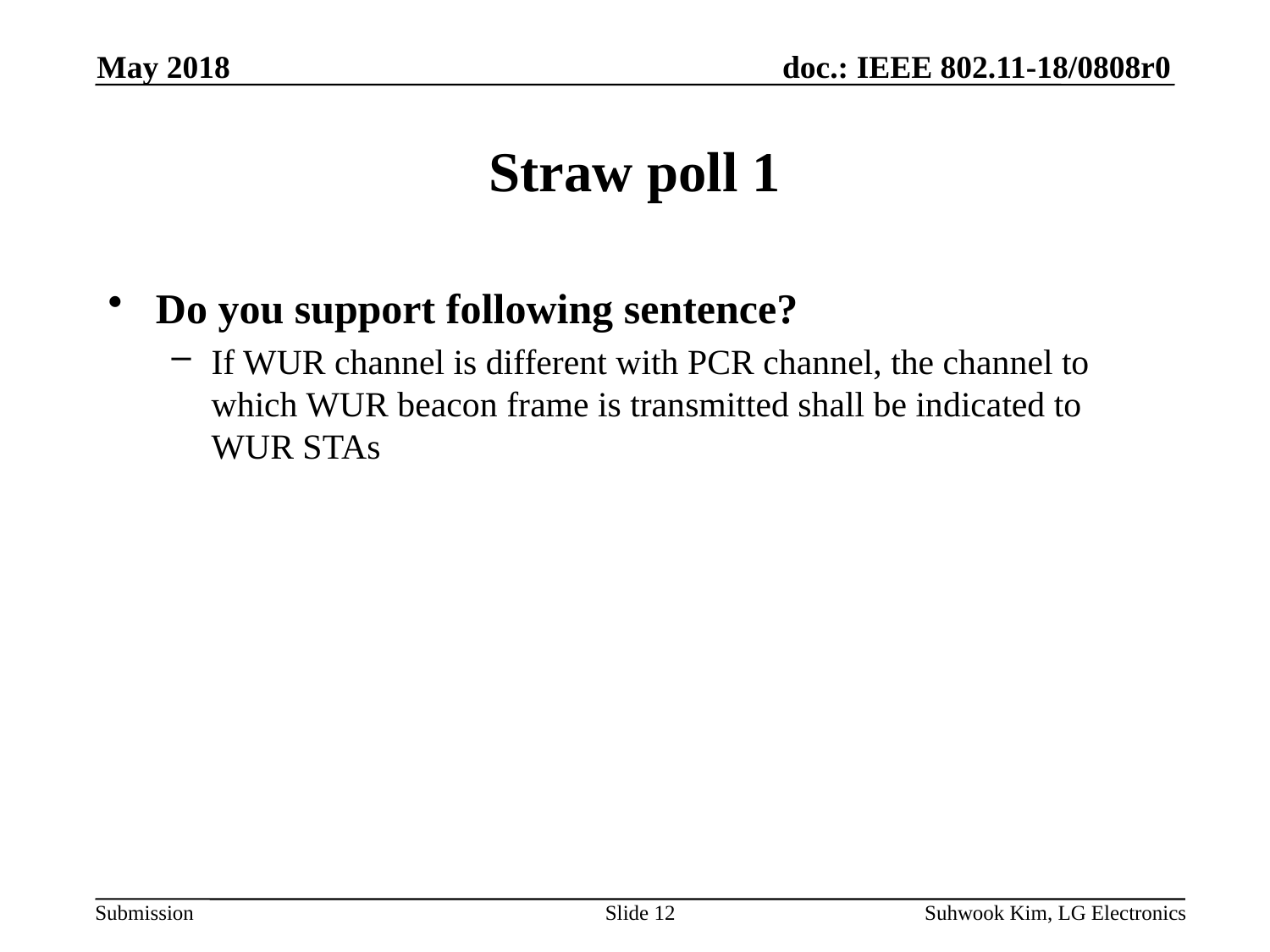

May 2018
# Straw poll 1
Do you support following sentence?
If WUR channel is different with PCR channel, the channel to which WUR beacon frame is transmitted shall be indicated to WUR STAs

Slide 12
Suhwook Kim, LG Electronics